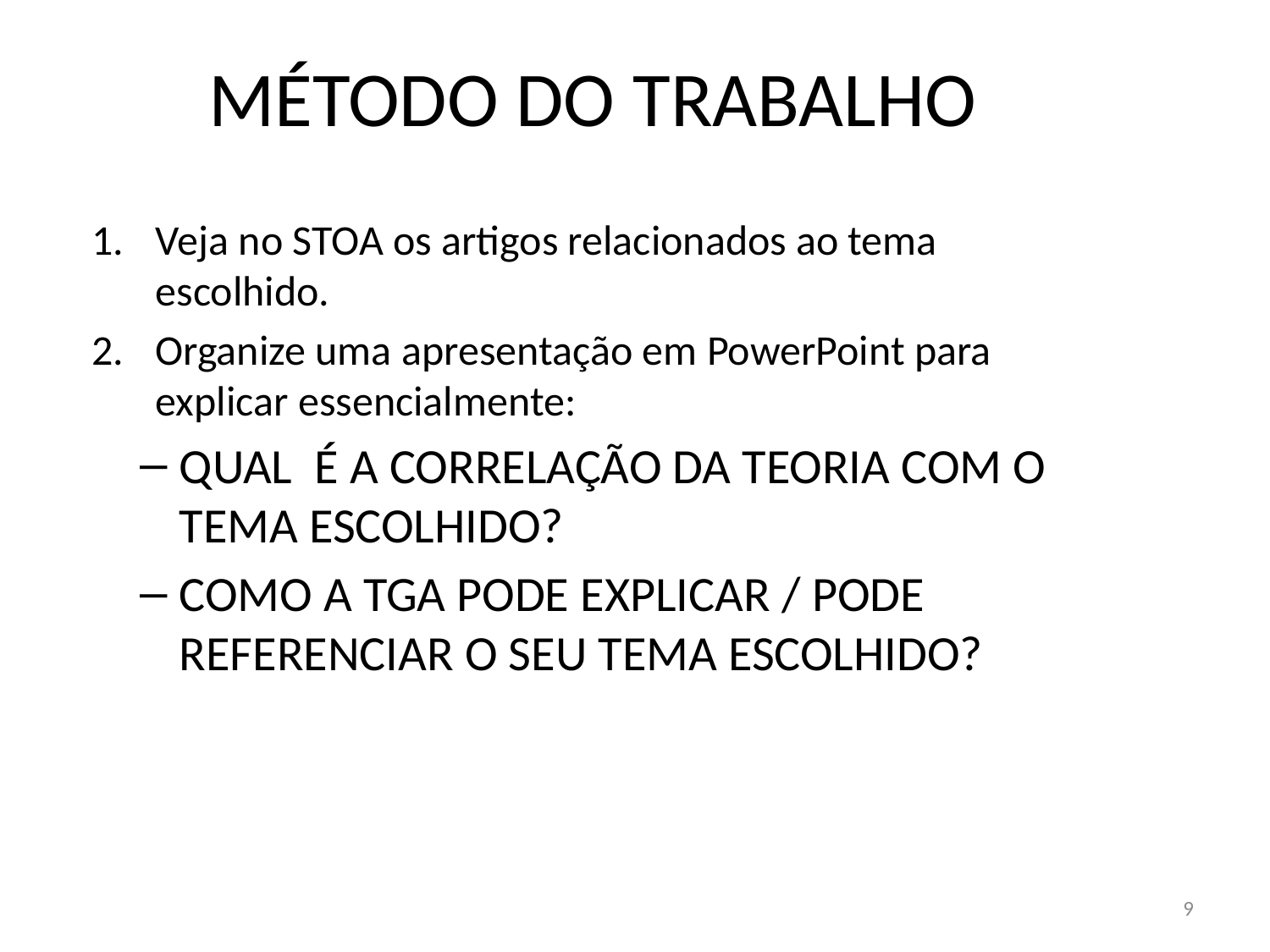

# MÉTODO DO TRABALHO
Veja no STOA os artigos relacionados ao tema escolhido.
Organize uma apresentação em PowerPoint para explicar essencialmente:
QUAL  É A CORRELAÇÃO DA TEORIA COM O TEMA ESCOLHIDO?
COMO A TGA PODE EXPLICAR / PODE REFERENCIAR O SEU TEMA ESCOLHIDO?

9